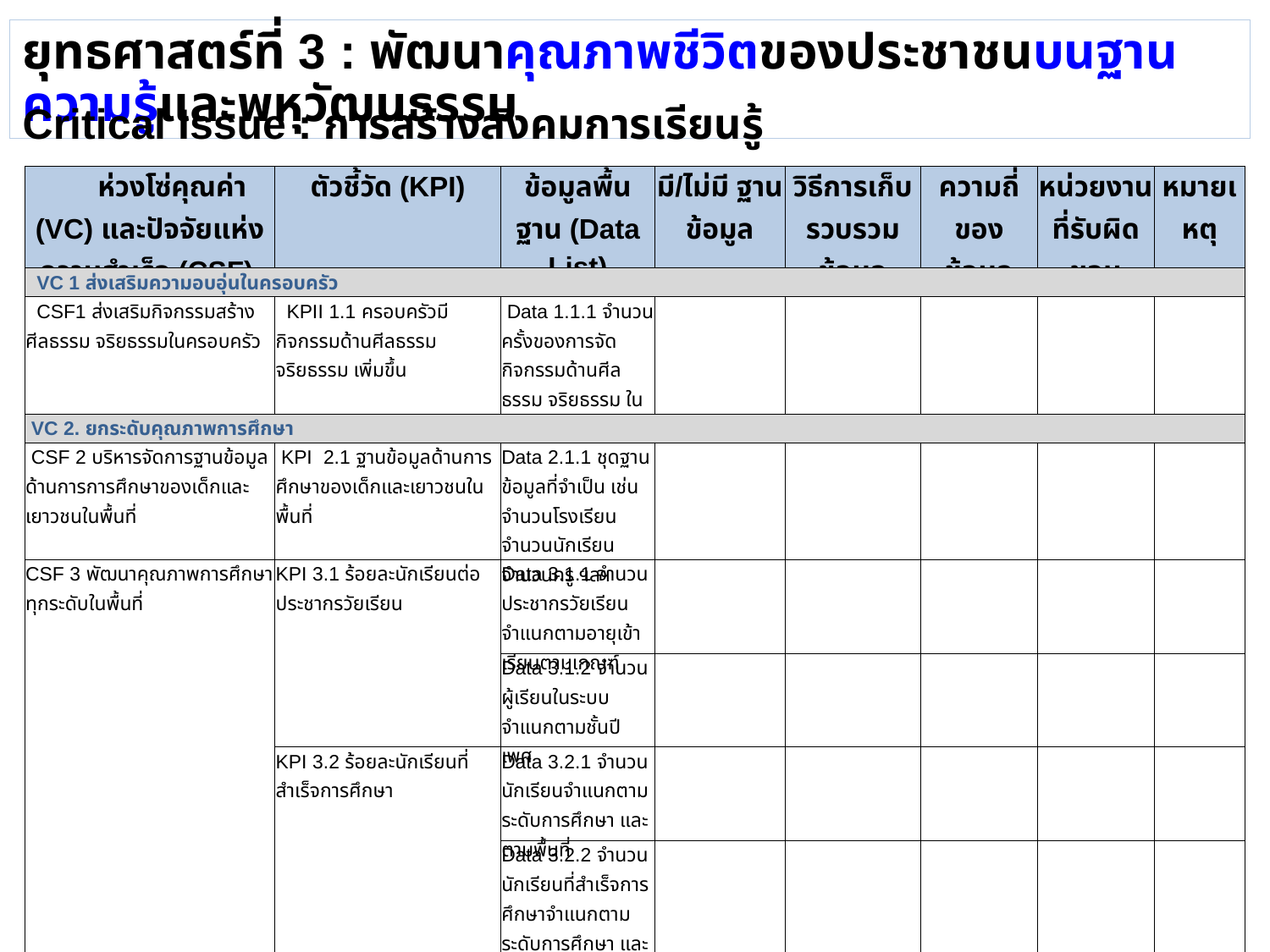

ยุทธศาสตร์ที่ 3 : พัฒนาคุณภาพชีวิตของประชาชนบนฐานความรู้และพหุวัฒนธรรม
Critical Issue : การสร้างสังคมการเรียนรู้
| ห่วงโซ่คุณค่า (VC) และปัจจัยแห่งความสำเร็จ (CSF) | ตัวชี้วัด (KPI) | ข้อมูลพื้นฐาน (Data List) | มี/ไม่มี ฐานข้อมูล | วิธีการเก็บรวบรวมข้อมูล | ความถี่ของข้อมูล | หน่วยงานที่รับผิดชอบ | หมายเหตุ |
| --- | --- | --- | --- | --- | --- | --- | --- |
| VC 1 ส่งเสริมความอบอุ่นในครอบครัว |  |  |  |  |  |  |  |
| CSF1 ส่งเสริมกิจกรรมสร้าง ศีลธรรม จริยธรรมในครอบครัว | KPII 1.1 ครอบครัวมีกิจกรรมด้านศีลธรรม จริยธรรม เพิ่มขึ้น | Data 1.1.1 จำนวนครั้งของการจัดกิจกรรมด้านศีลธรรม จริยธรรม ในจังหวัด |  |  |  |  |  |
|  |  |  |  |  |  |  |  |
| VC 2. ยกระดับคุณภาพการศึกษา |  |  |  |  |  |  |  |
| CSF 2 บริหารจัดการฐานข้อมูลด้านการการศึกษาของเด็กและเยาวชนในพื้นที่ | KPI 2.1 ฐานข้อมูลด้านการศึกษาของเด็กและเยาวชนในพื้นที่ | Data 2.1.1 ชุดฐานข้อมูลที่จำเป็น เช่น จำนวนโรงเรียน จำนวนนักเรียน จำนวนครู ฯลฯ |  |  |  |  |  |
| CSF 3 พัฒนาคุณภาพการศึกษาทุกระดับในพื้นที่ | KPI 3.1 ร้อยละนักเรียนต่อประชากรวัยเรียน | Data 3.1.1 จำนวนประชากรวัยเรียน จำแนกตามอายุเข้าเรียนตามเกณฑ์ |  |  |  |  |  |
|  |  | Data 3.1.2 จำนวนผู้เรียนในระบบ จำแนกตามชั้นปี เพศ |  |  |  |  |  |
|  | KPI 3.2 ร้อยละนักเรียนที่สำเร็จการศึกษา | Data 3.2.1 จำนวนนักเรียนจำแนกตามระดับการศึกษา และตามพื้นที่ |  |  |  |  |  |
|  |  | Data 3.2.2 จำนวนนักเรียนที่สำเร็จการศึกษาจำแนกตามระดับการศึกษา และตามพื้นที่ |  |  |  |  |  |
|  | KPI 3.3 สัดส่วนนักเรียนต่อครู | Data 3.3.1 จำนวนครูจำแนกตามวุฒิการศึกษาของครู |  |  |  |  |  |
|  |  | Data 3.3.2 จำนวนครูจำแนกตามระดับการศึกษาของนักเรียน (เช่น ครูประถม ครูมัธยม เป็นต้น) |  |  |  |  |  |